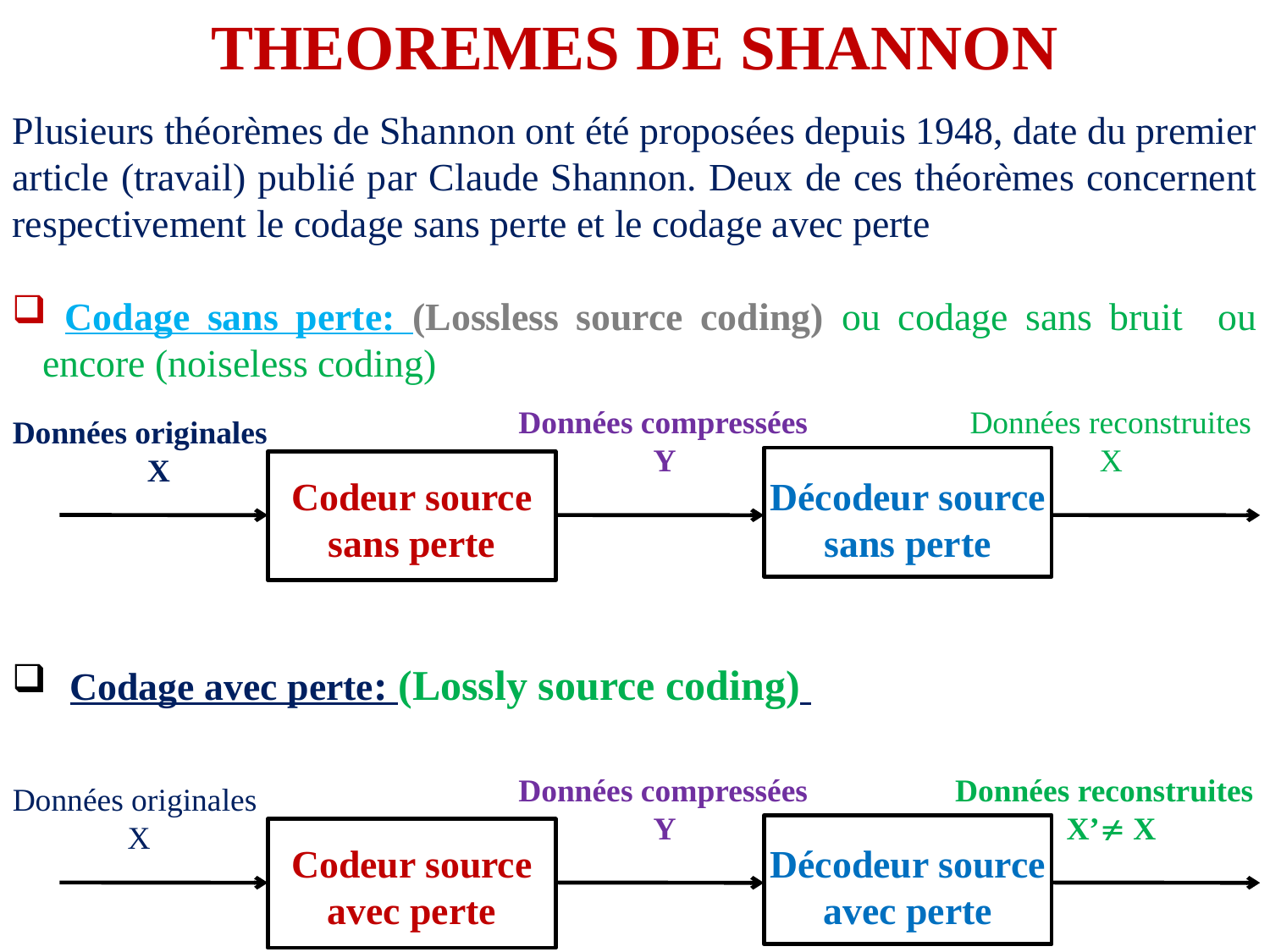

THEOREMES DE SHANNON
Plusieurs théorèmes de Shannon ont été proposées depuis 1948, date du premier article (travail) publié par Claude Shannon. Deux de ces théorèmes concernent respectivement le codage sans perte et le codage avec perte

 Codage sans perte: (Lossless source coding) ou codage sans bruit  ou encore (noiseless coding)

Données compressées
Y
Données reconstruites
X
Données originales
X

Codeur source sans perte
Décodeur source sans perte
 Codage avec perte: (Lossly source coding)
Données compressées
Y
Données reconstruites
X’≠ X
Données originales
X

Codeur source avec perte
Décodeur source avec perte